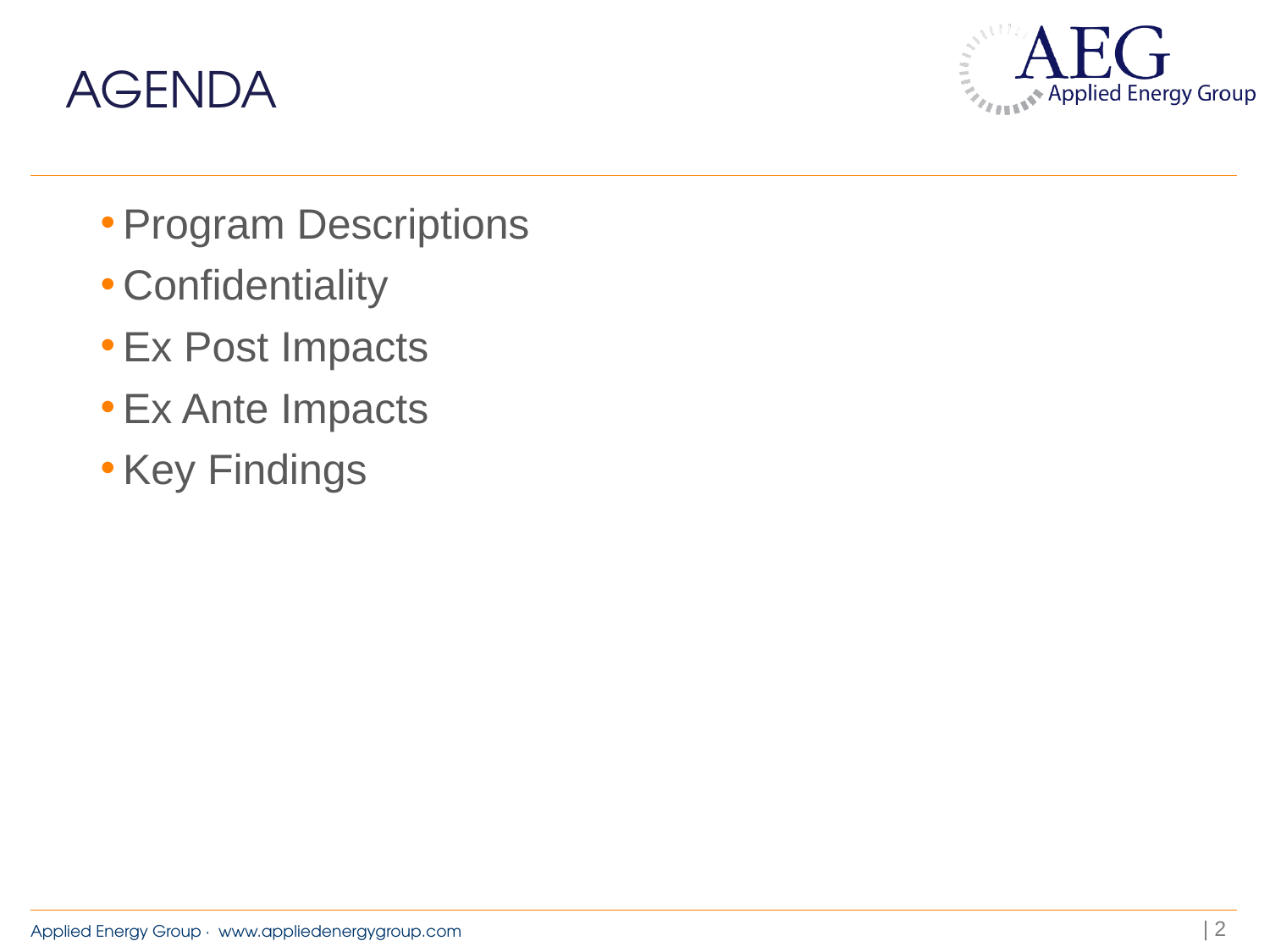

# Agenda
Program Descriptions
Confidentiality
Ex Post Impacts
Ex Ante Impacts
Key Findings